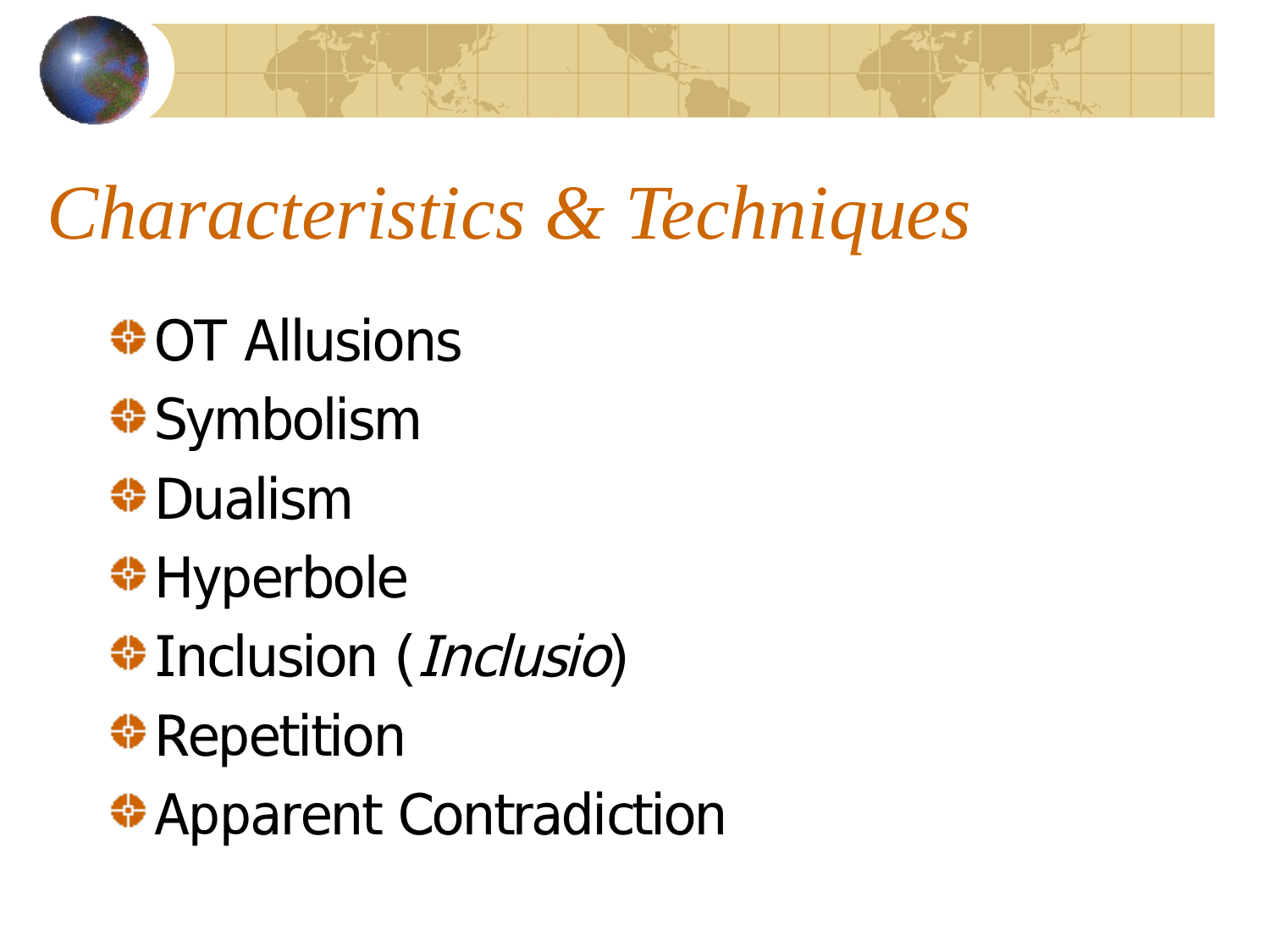

# Characteristics & Techniques
OT Allusions
Symbolism
Dualism
Hyperbole
Inclusion (Inclusio)
Repetition
Apparent Contradiction